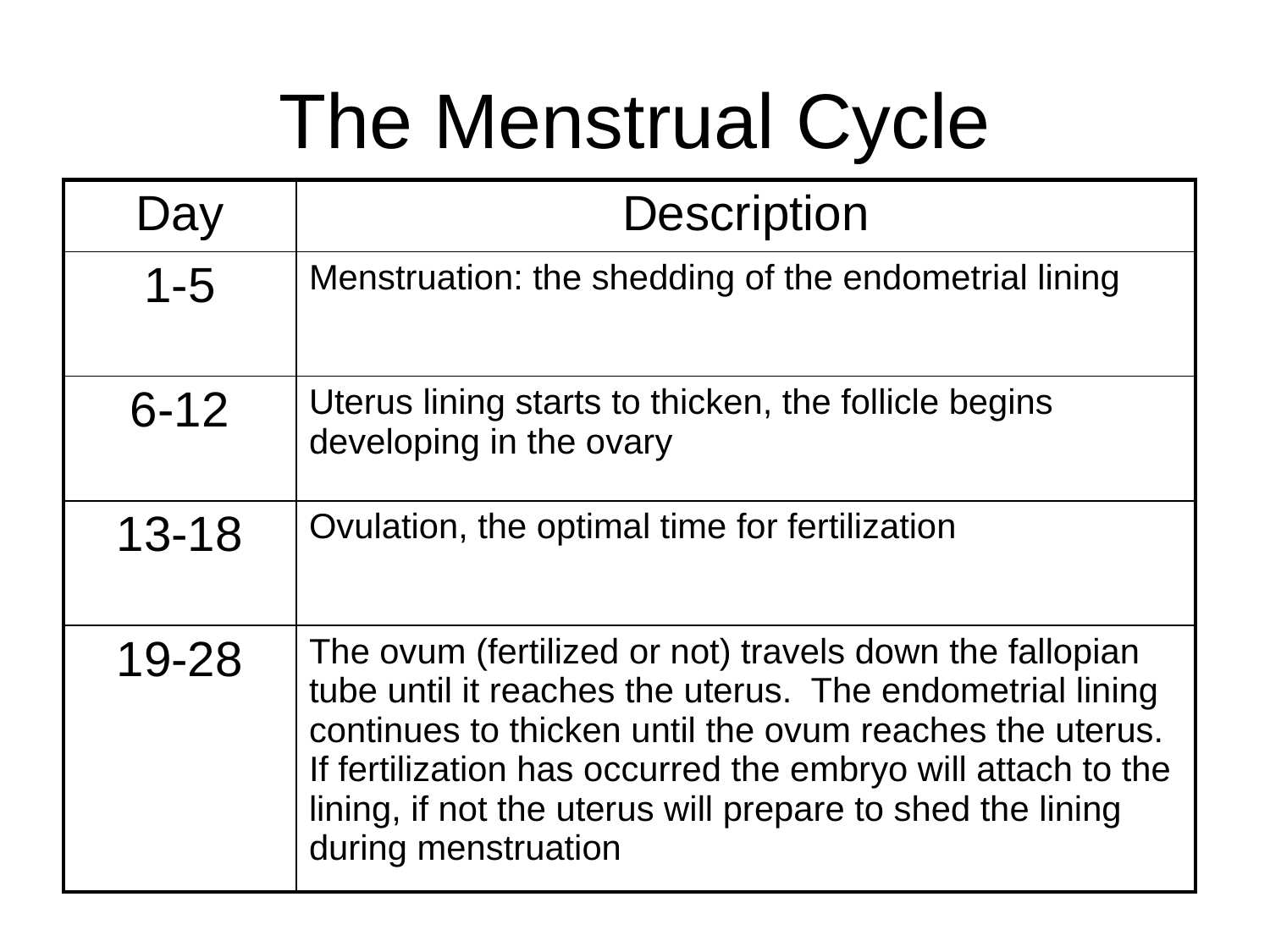

# The Menstrual Cycle
| Day | Description |
| --- | --- |
| 1-5 | Menstruation: the shedding of the endometrial lining |
| 6-12 | Uterus lining starts to thicken, the follicle begins developing in the ovary |
| 13-18 | Ovulation, the optimal time for fertilization |
| 19-28 | The ovum (fertilized or not) travels down the fallopian tube until it reaches the uterus. The endometrial lining continues to thicken until the ovum reaches the uterus. If fertilization has occurred the embryo will attach to the lining, if not the uterus will prepare to shed the lining during menstruation |